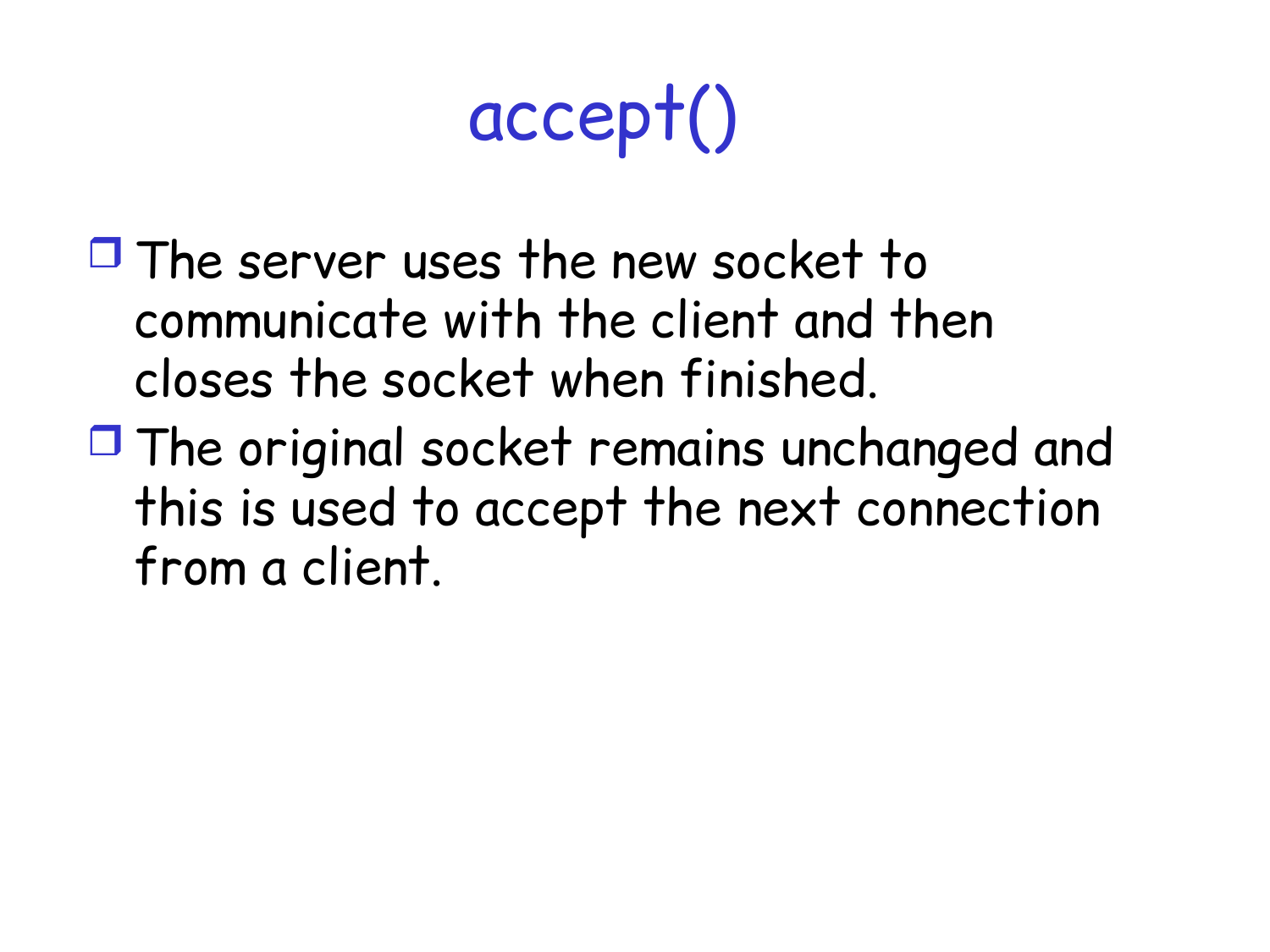

# accept()
The server uses the new socket to communicate with the client and then closes the socket when finished.
The original socket remains unchanged and this is used to accept the next connection from a client.